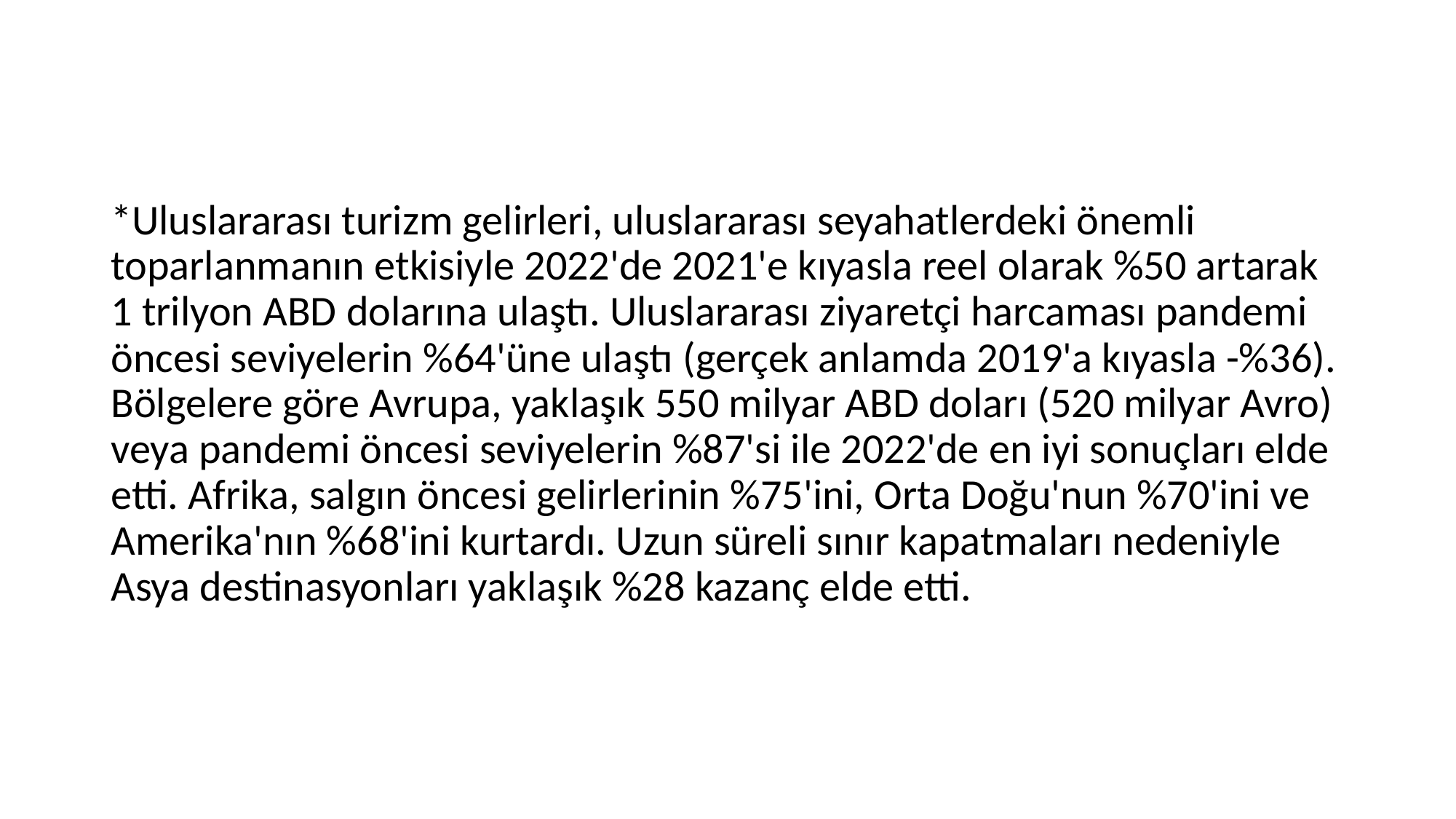

*Uluslararası turizm gelirleri, uluslararası seyahatlerdeki önemli toparlanmanın etkisiyle 2022'de 2021'e kıyasla reel olarak %50 artarak 1 trilyon ABD dolarına ulaştı. Uluslararası ziyaretçi harcaması pandemi öncesi seviyelerin %64'üne ulaştı (gerçek anlamda 2019'a kıyasla -%36). Bölgelere göre Avrupa, yaklaşık 550 milyar ABD doları (520 milyar Avro) veya pandemi öncesi seviyelerin %87'si ile 2022'de en iyi sonuçları elde etti. Afrika, salgın öncesi gelirlerinin %75'ini, Orta Doğu'nun %70'ini ve Amerika'nın %68'ini kurtardı. Uzun süreli sınır kapatmaları nedeniyle Asya destinasyonları yaklaşık %28 kazanç elde etti.